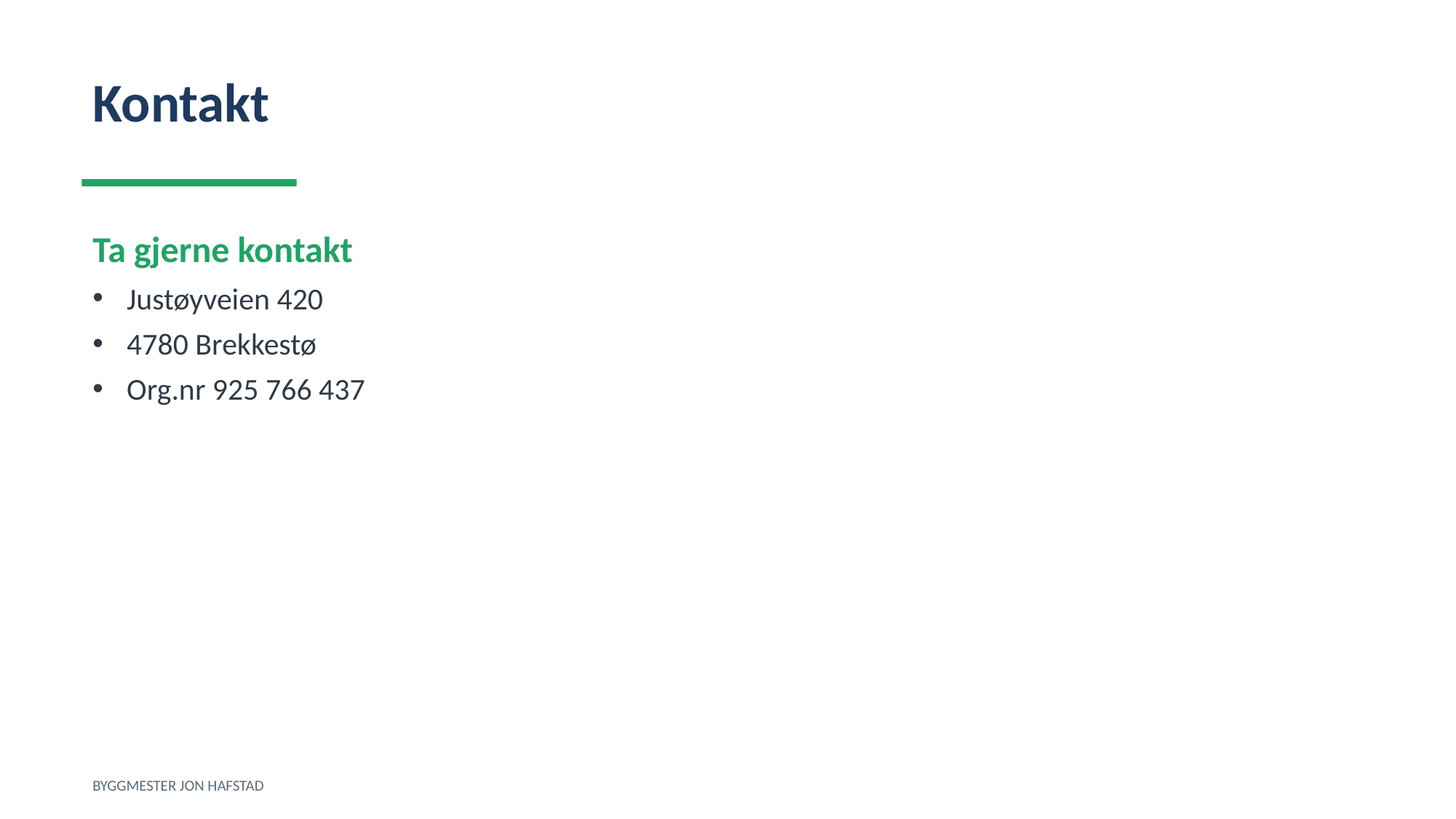

Kontakt

Ta gjerne kontakt
Justøyveien 420
4780 Brekkestø
Org.nr 925 766 437
BYGGMESTER JON HAFSTAD